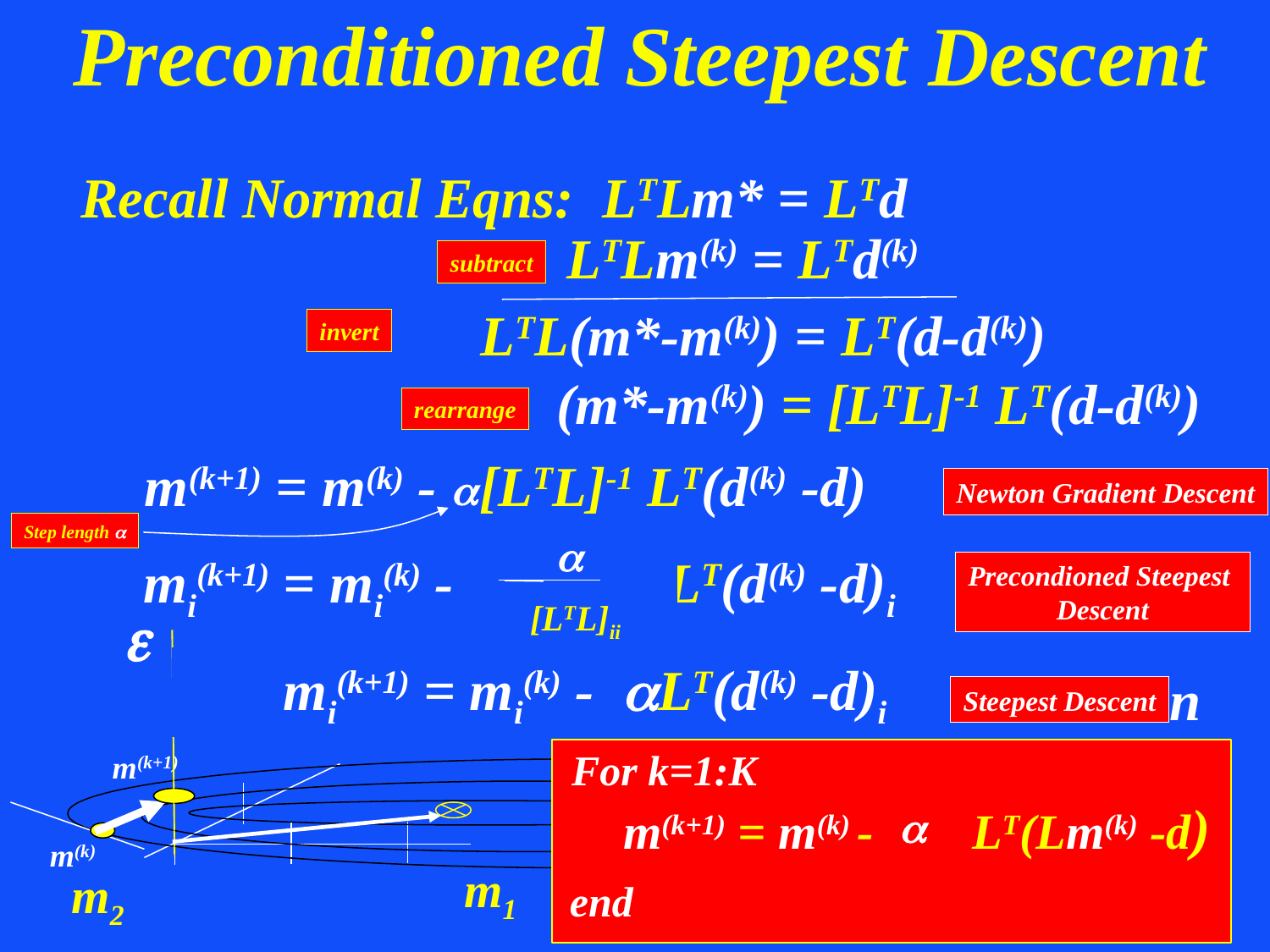

Preconditioned Steepest Descent
Recall Normal Eqns:  LTLm* = LTd

 LTLm(k) = LTd(k)
subtract
LTL(m*-m(k)) = LT(d-d(k))
invert
       (m*-m(k)) = [LTL]-1 LT(d-d(k))
rearrange
       m(k+1) = m(k) -   [LTL]-1 LT(d(k) -d)
α
Newton Gradient Descent

Step length α

α
[LTL]ii
       mi(k+1) = mi(k) -               LT(d(k) -d)i
Precondioned Steepest
Descent
ε
m1
m2
       mi(k+1) = mi(k) -  αLT(d(k) -d)i
Diagonal Approximation
[LTL]ij ≈ δij lij
Steepest Descent

For k=1:K
m(k+1) = m(k) -        LT(Lm(k) -d)
α
end

m(k+1)

m(k)
[LTL]ij-1 ≈ δij /[LTL]ij